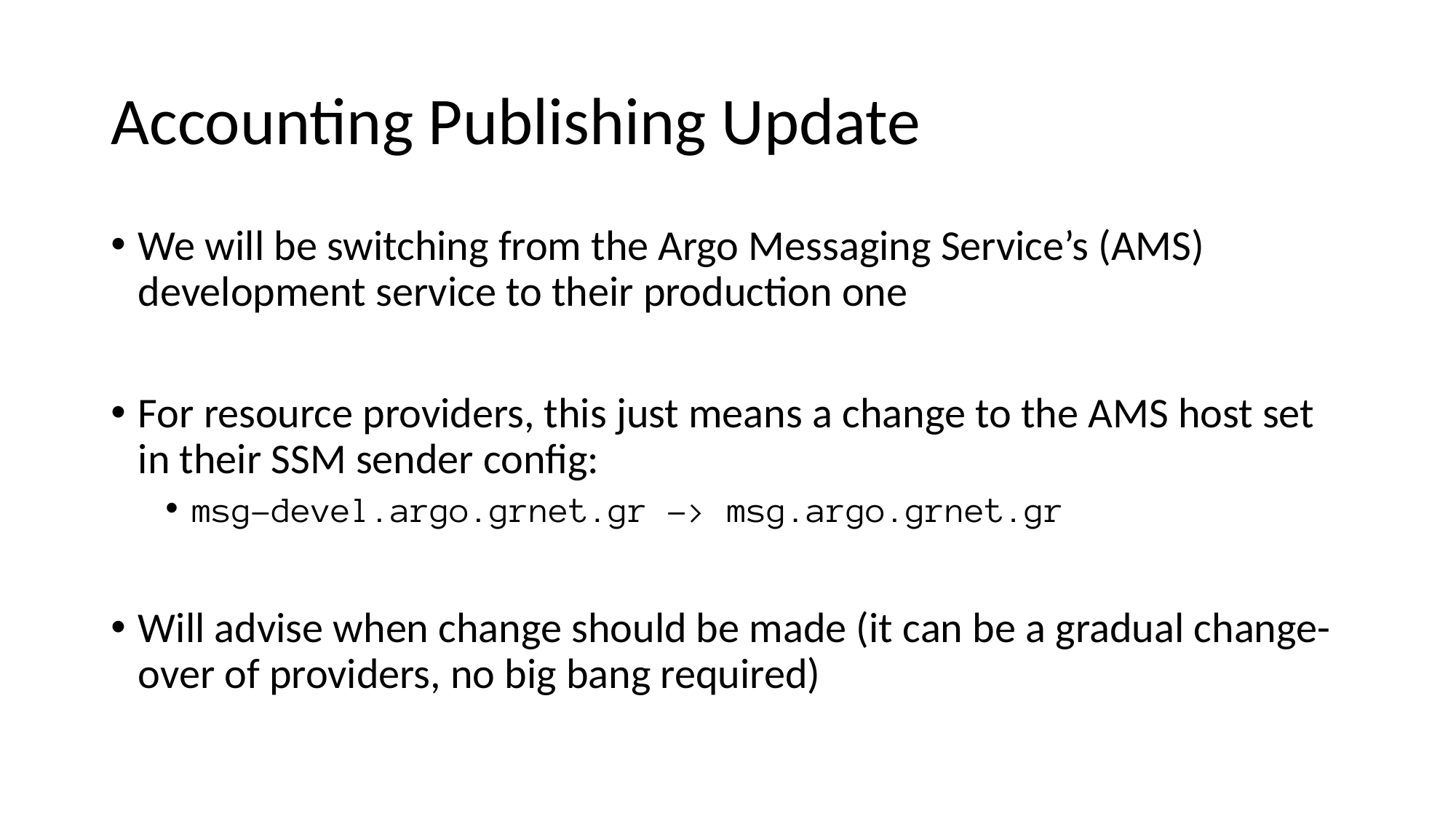

# Accounting Publishing Update
We will be switching from the Argo Messaging Service’s (AMS) development service to their production one

For resource providers, this just means a change to the AMS host set in their SSM sender config:
msg-devel.argo.grnet.gr -> msg.argo.grnet.gr

Will advise when change should be made (it can be a gradual change-over of providers, no big bang required)